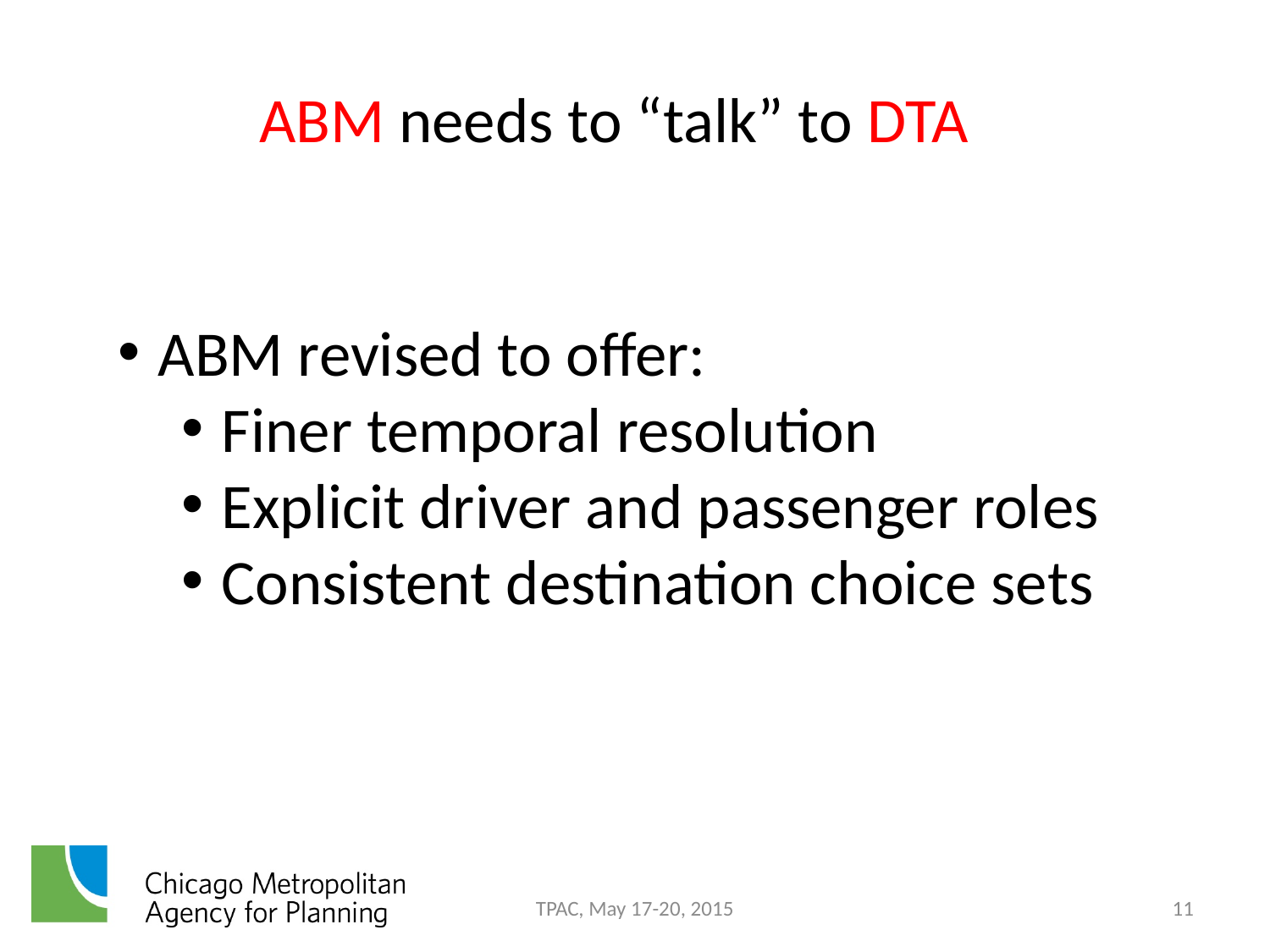

# ABM needs to “talk” to DTA
ABM revised to offer:
Finer temporal resolution
Explicit driver and passenger roles
Consistent destination choice sets
TPAC, May 17-20, 2015
11